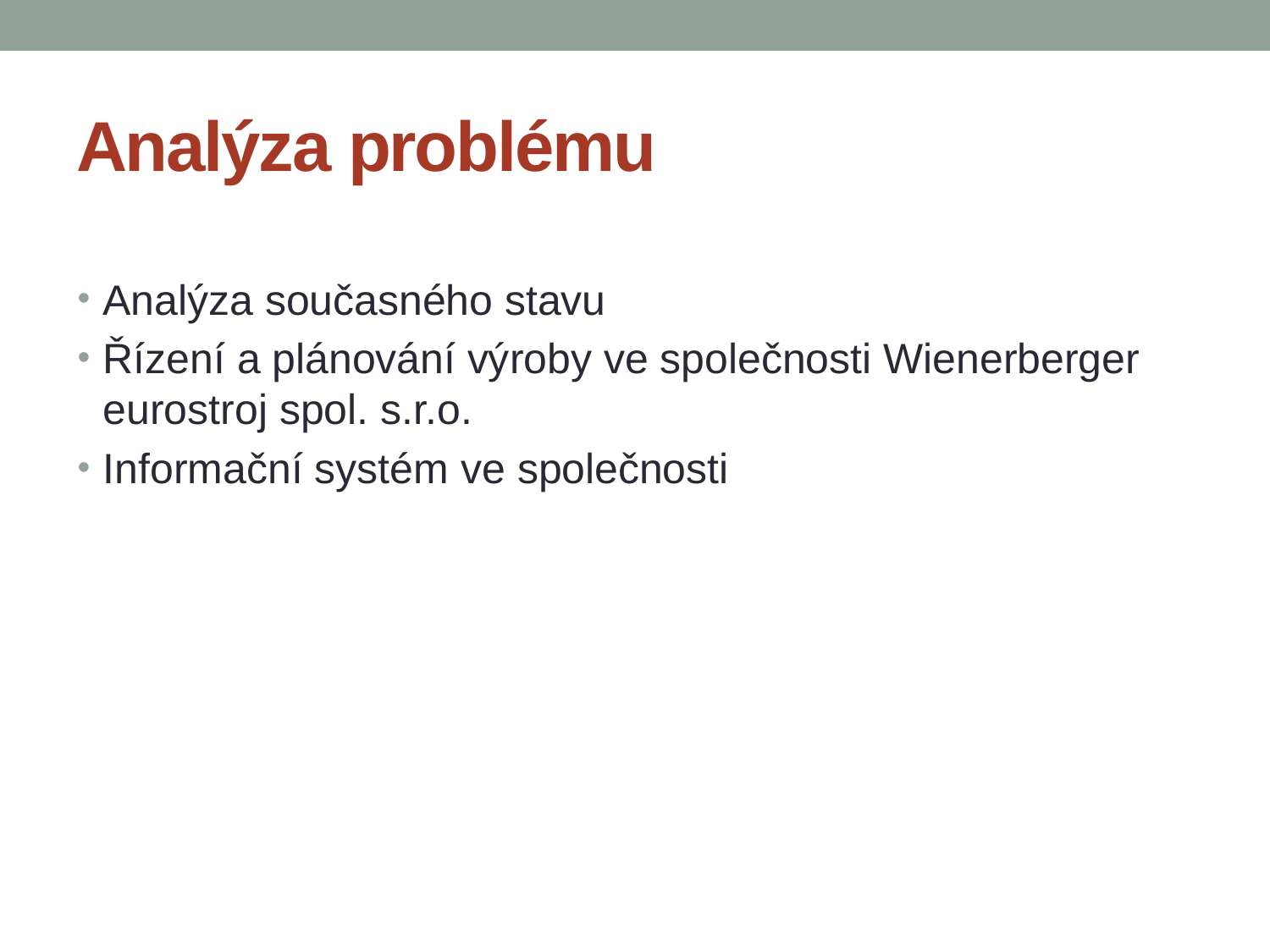

# Analýza problému
Analýza současného stavu
Řízení a plánování výroby ve společnosti Wienerberger eurostroj spol. s.r.o.
Informační systém ve společnosti